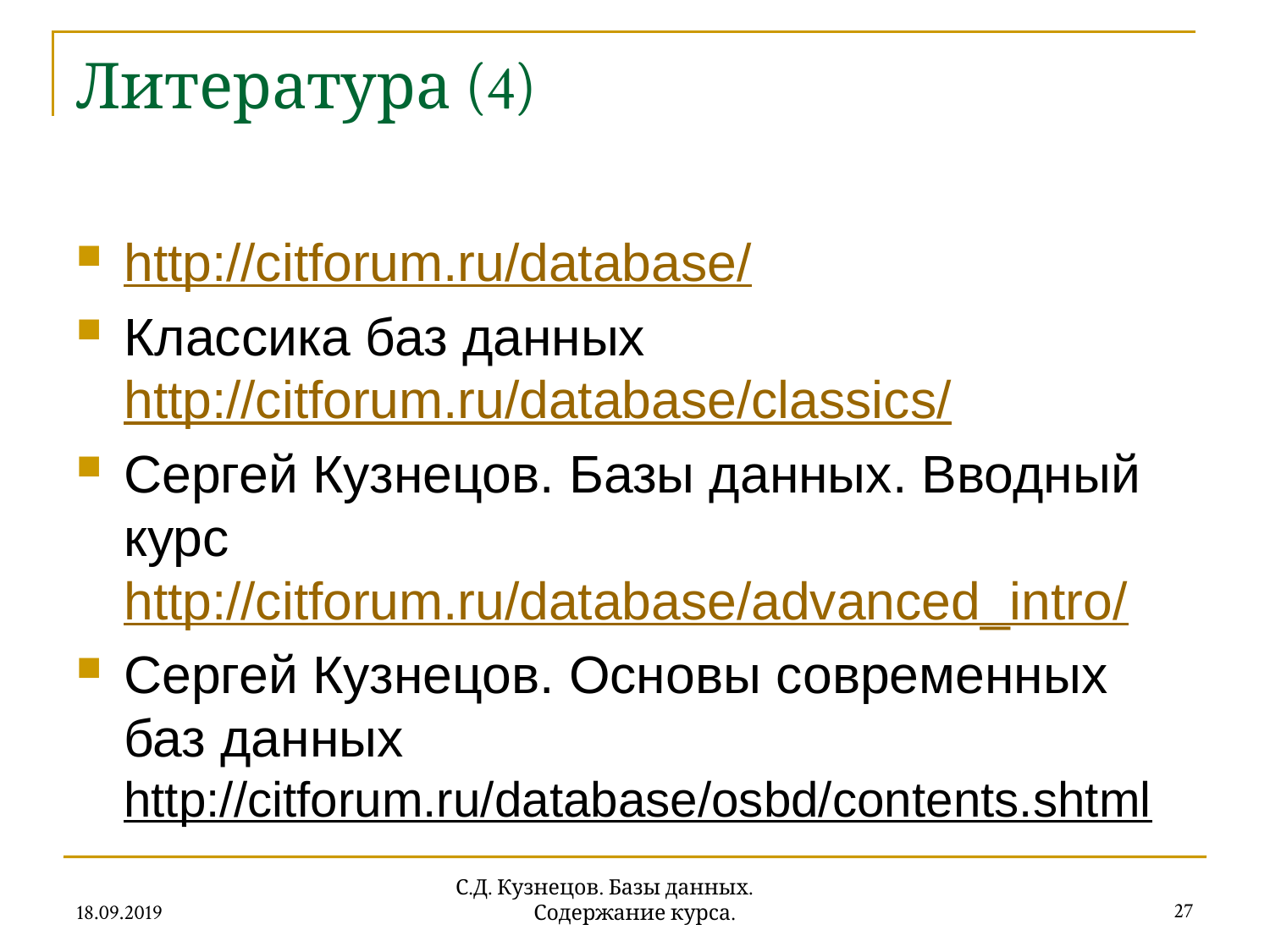

# Литература (4)
http://citforum.ru/database/
Классика баз данных http://citforum.ru/database/classics/
Сергей Кузнецов. Базы данных. Вводный курс http://citforum.ru/database/advanced_intro/
Сергей Кузнецов. Основы современных баз данных http://citforum.ru/database/osbd/contents.shtml

18.09.2019
27
С.Д. Кузнецов. Базы данных.              Содержание курса.